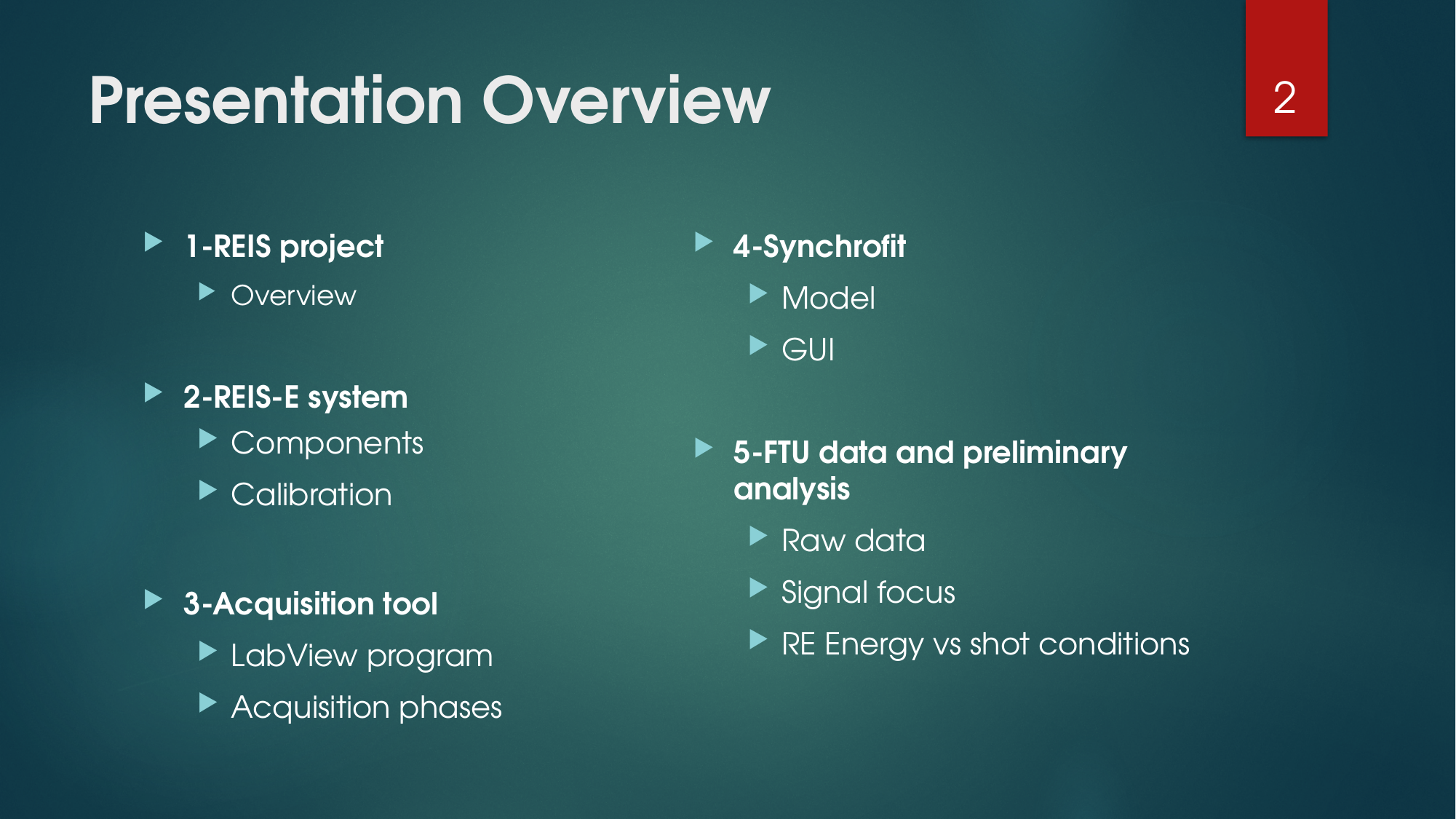

2
# Presentation Overview
1-REIS project
Overview

2-REIS-E system
Components
Calibration

3-Acquisition tool
LabView program
Acquisition phases
4-Synchrofit
Model
GUI

5-FTU data and preliminary analysis
Raw data
Signal focus
RE Energy vs shot conditions